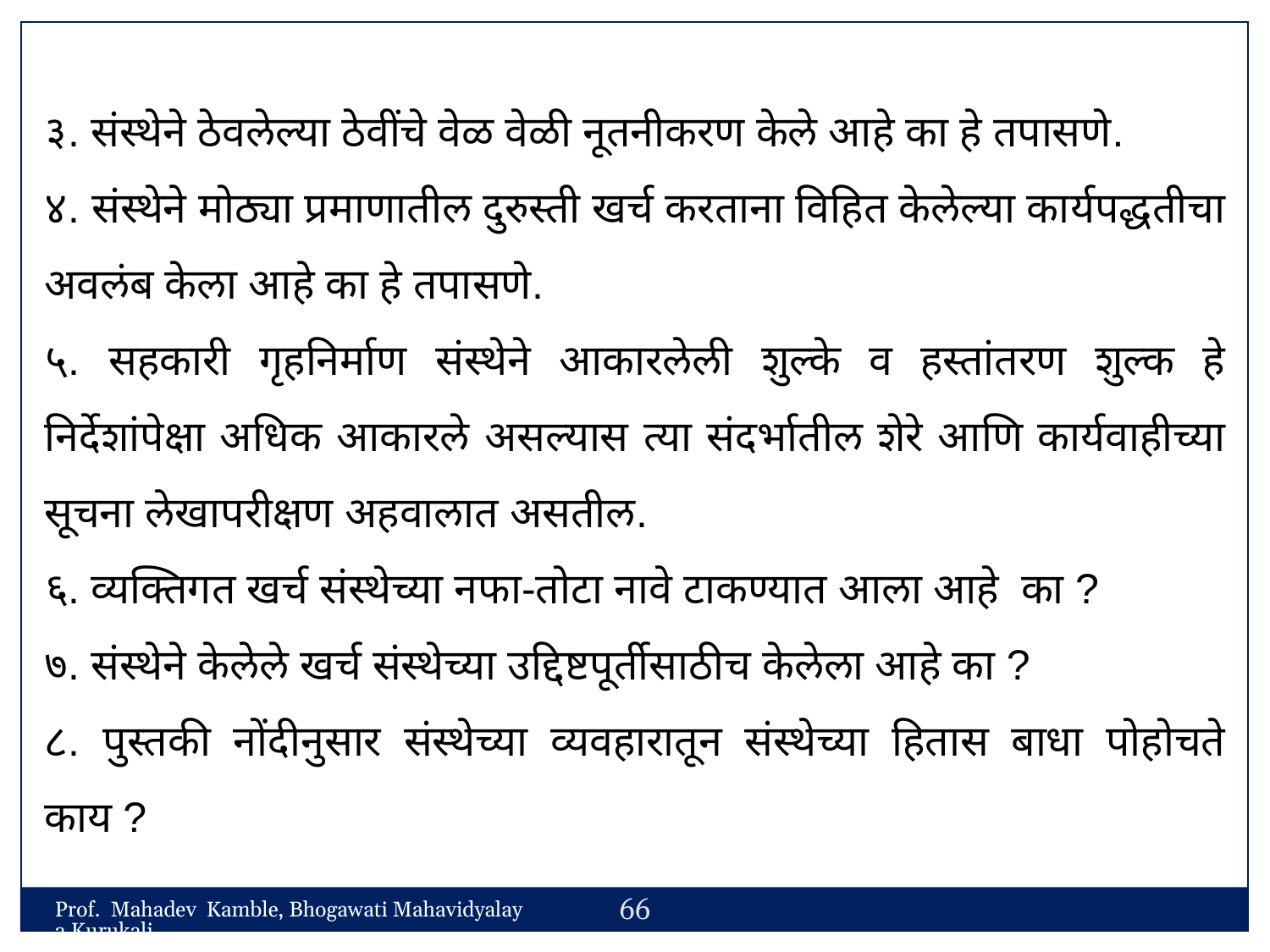

३. संस्थेने ठेवलेल्या ठेवींचे वेळ वेळी नूतनीकरण केले आहे का हे तपासणे.
४. संस्थेने मोठ्या प्रमाणातील दुरुस्ती खर्च करताना विहित केलेल्या कार्यपद्धतीचा अवलंब केला आहे का हे तपासणे.
५. सहकारी गृहनिर्माण संस्थेने आकारलेली शुल्के व हस्तांतरण शुल्क हे निर्देशांपेक्षा अधिक आकारले असल्यास त्या संदर्भातील शेरे आणि कार्यवाहीच्या सूचना लेखापरीक्षण अहवालात असतील.
६. व्यक्तिगत खर्च संस्थेच्या नफा-तोटा नावे टाकण्यात आला आहे  का ?
७. संस्थेने केलेले खर्च संस्थेच्या उद्दिष्टपूर्तीसाठीच केलेला आहे का ?
८. पुस्तकी नोंदीनुसार संस्थेच्या व्यवहारातून संस्थेच्या हितास बाधा पोहोचते काय ?
66
Prof.  Mahadev  Kamble, Bhogawati Mahavidyalaya,Kurukali.